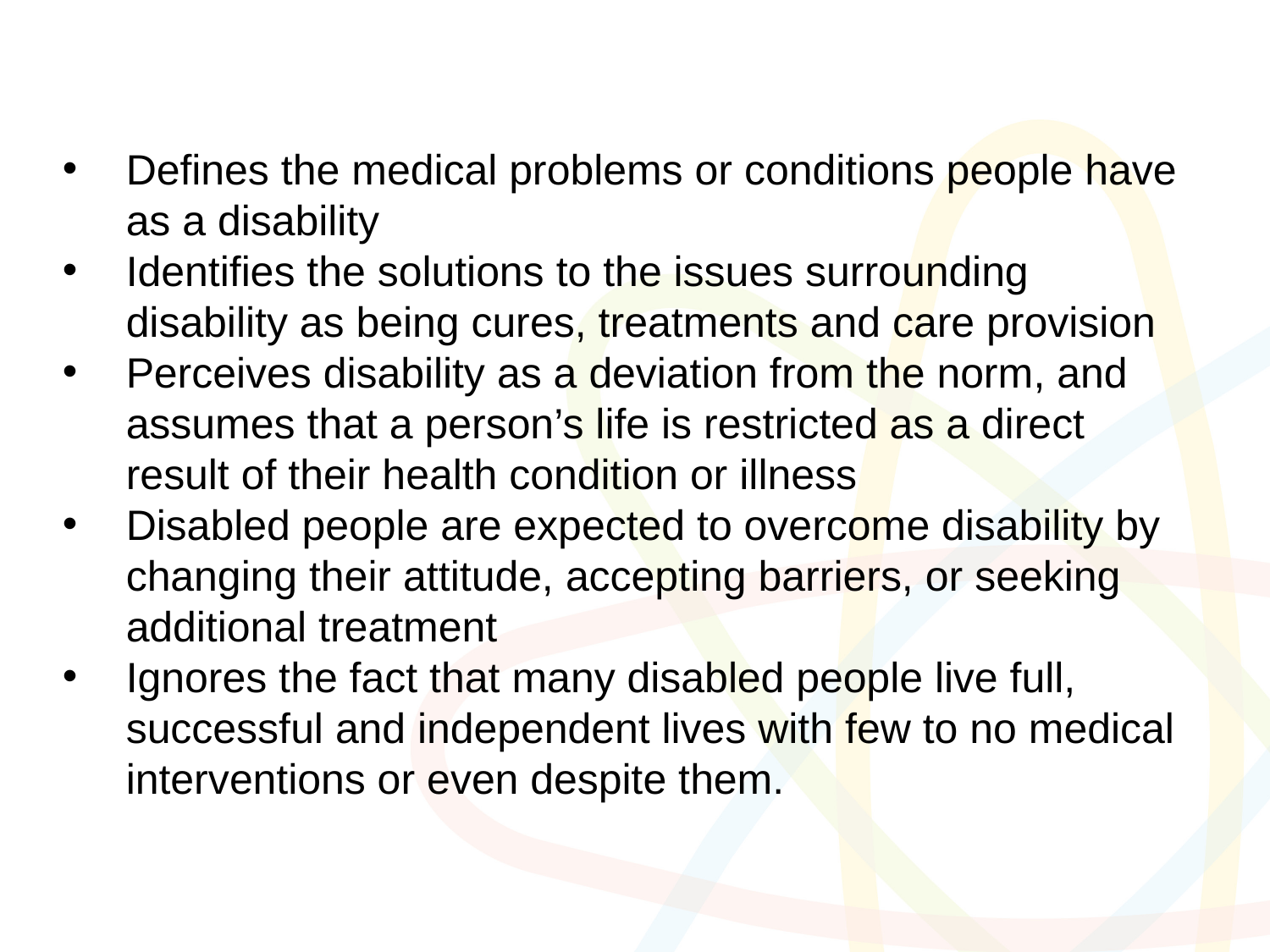

Defines the medical problems or conditions people have as a disability
Identifies the solutions to the issues surrounding disability as being cures, treatments and care provision
Perceives disability as a deviation from the norm, and assumes that a person’s life is restricted as a direct result of their health condition or illness
Disabled people are expected to overcome disability by changing their attitude, accepting barriers, or seeking additional treatment
Ignores the fact that many disabled people live full, successful and independent lives with few to no medical interventions or even despite them.